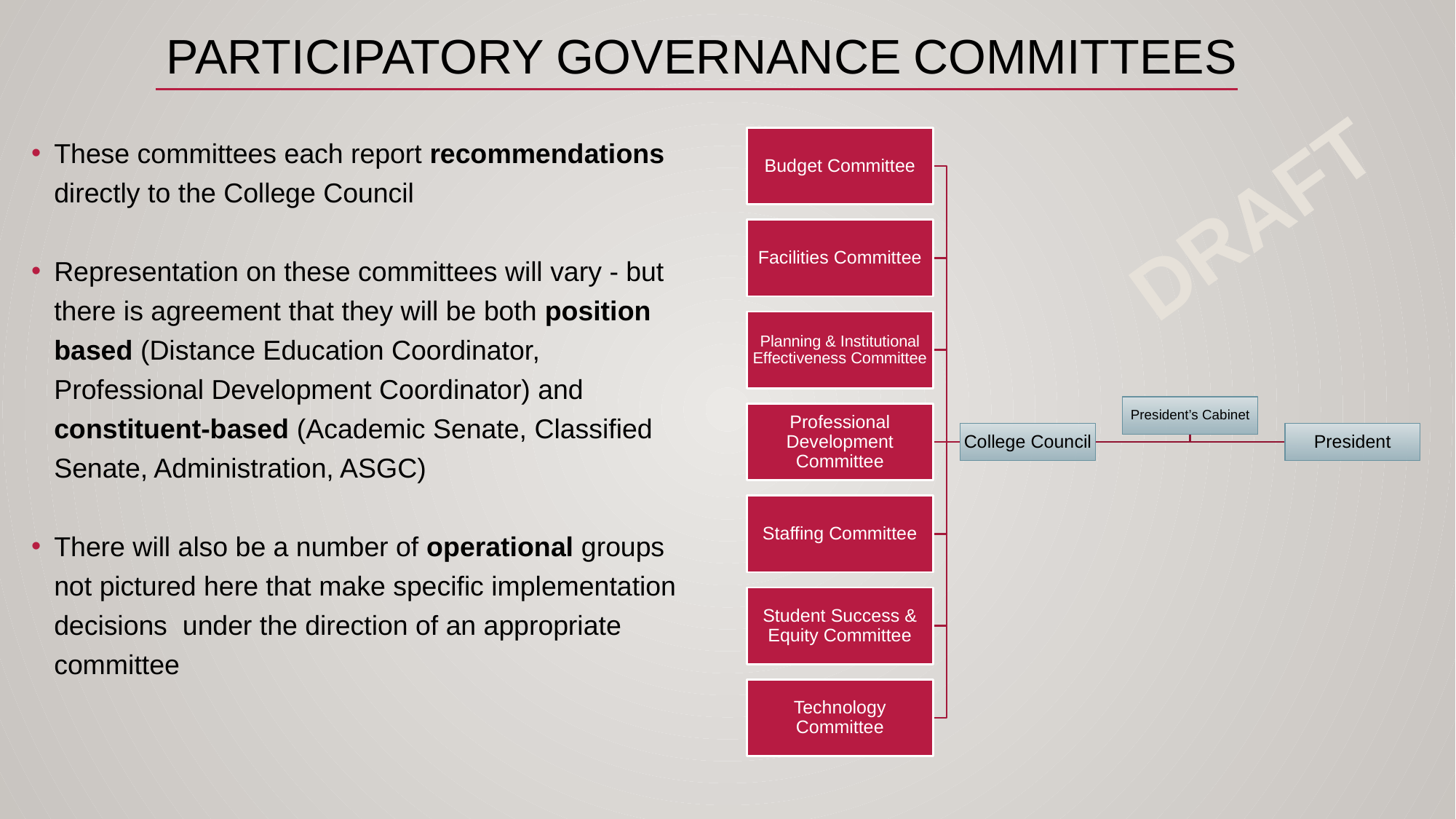

# PARTICIPATORY GOVERNANCE COMMITTEES
These committees each report recommendations directly to the College Council

Representation on these committees will vary - but there is agreement that they will be both position based (Distance Education Coordinator, Professional Development Coordinator) and constituent-based (Academic Senate, Classified Senate, Administration, ASGC)

There will also be a number of operational groups not pictured here that make specific implementation decisions  under the direction of an appropriate committee

Budget Committee

Facilities Committee

Planning & Institutional Effectiveness Committee

President’s Cabinet

Professional Development Committee

College Council

President

Staffing Committee

Student Success & Equity Committee

Technology Committee
DRAFT